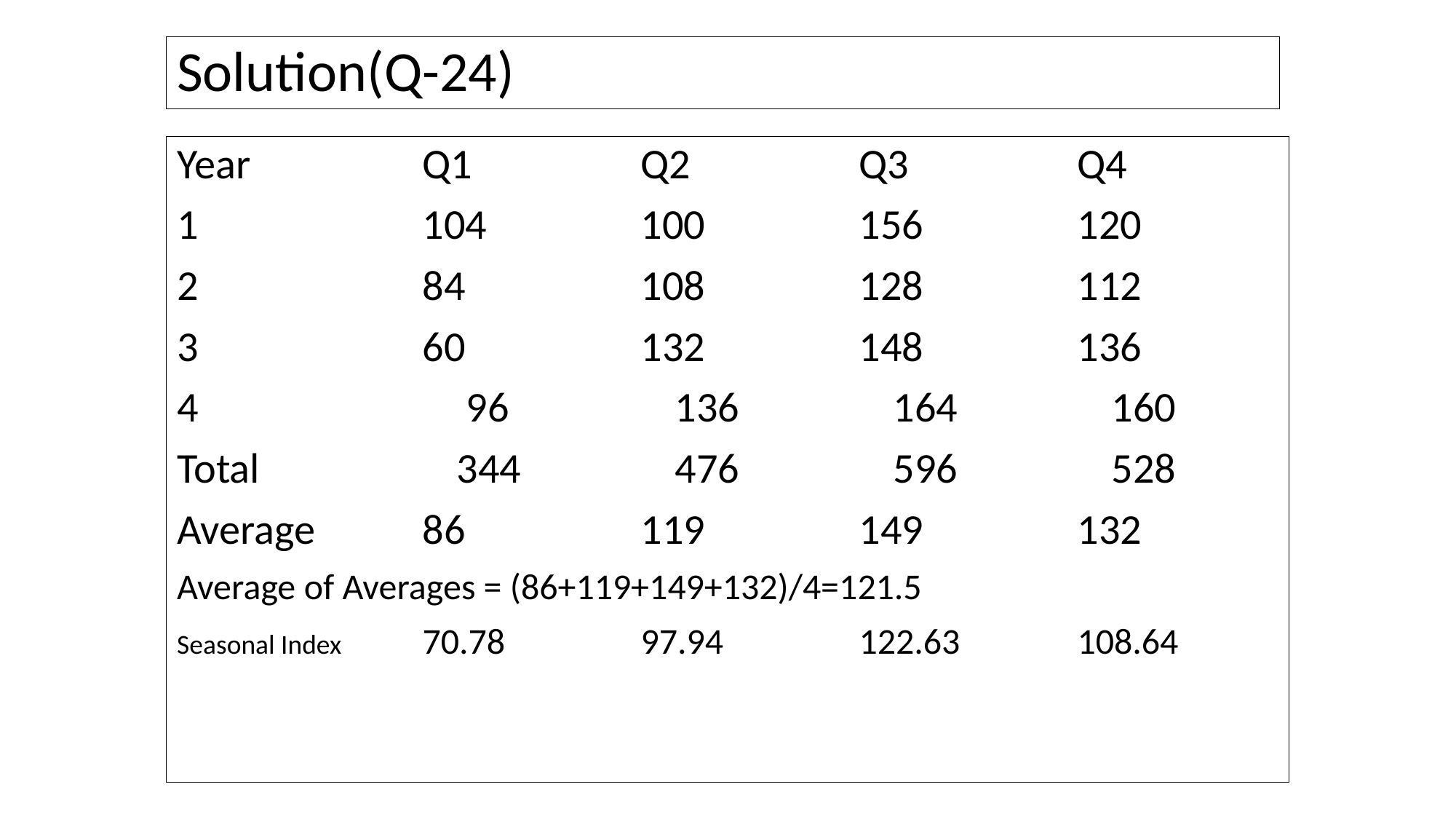

# Solution(Q-24)
Year		Q1		Q2		Q3		Q4
1			104		100		156		120
2			84		108		128		112
3			60		132		148		136
  		 96		136		164		160
Total		344		476		596		528
Average	86		119		149		132
Average of Averages = (86+119+149+132)/4=121.5
Seasonal Index	70.78		97.94		122.63		108.64